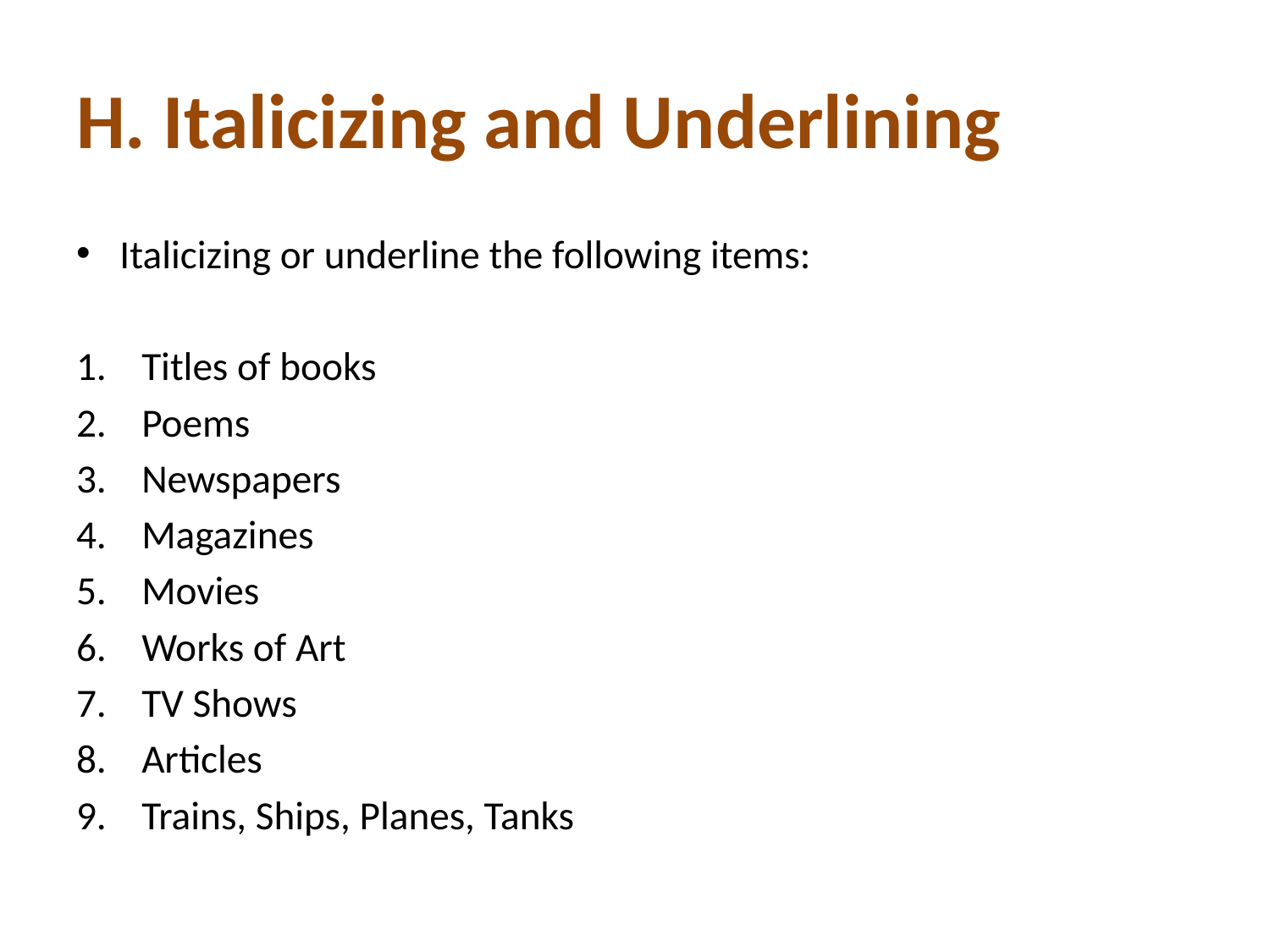

# H. Italicizing and Underlining
Italicizing or underline the following items:

Titles of books
Poems
Newspapers
Magazines
Movies
Works of Art
TV Shows
Articles
Trains, Ships, Planes, Tanks